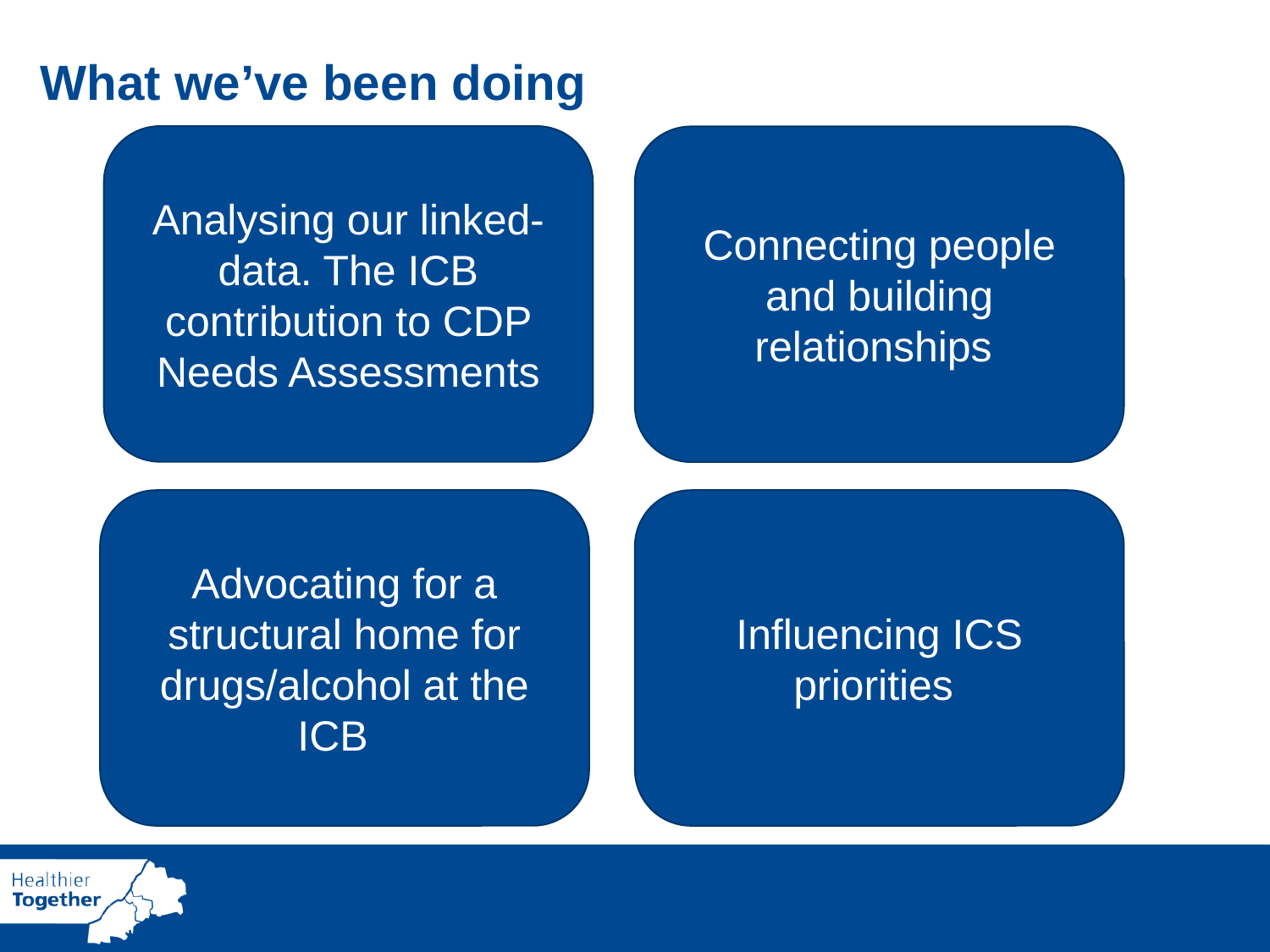

What we’ve been doing
Analysing our linked-data. The ICB contribution to CDP Needs Assessments
Connecting people and building relationships
Advocating for a structural home for drugs/alcohol at the ICB
Influencing ICS priorities